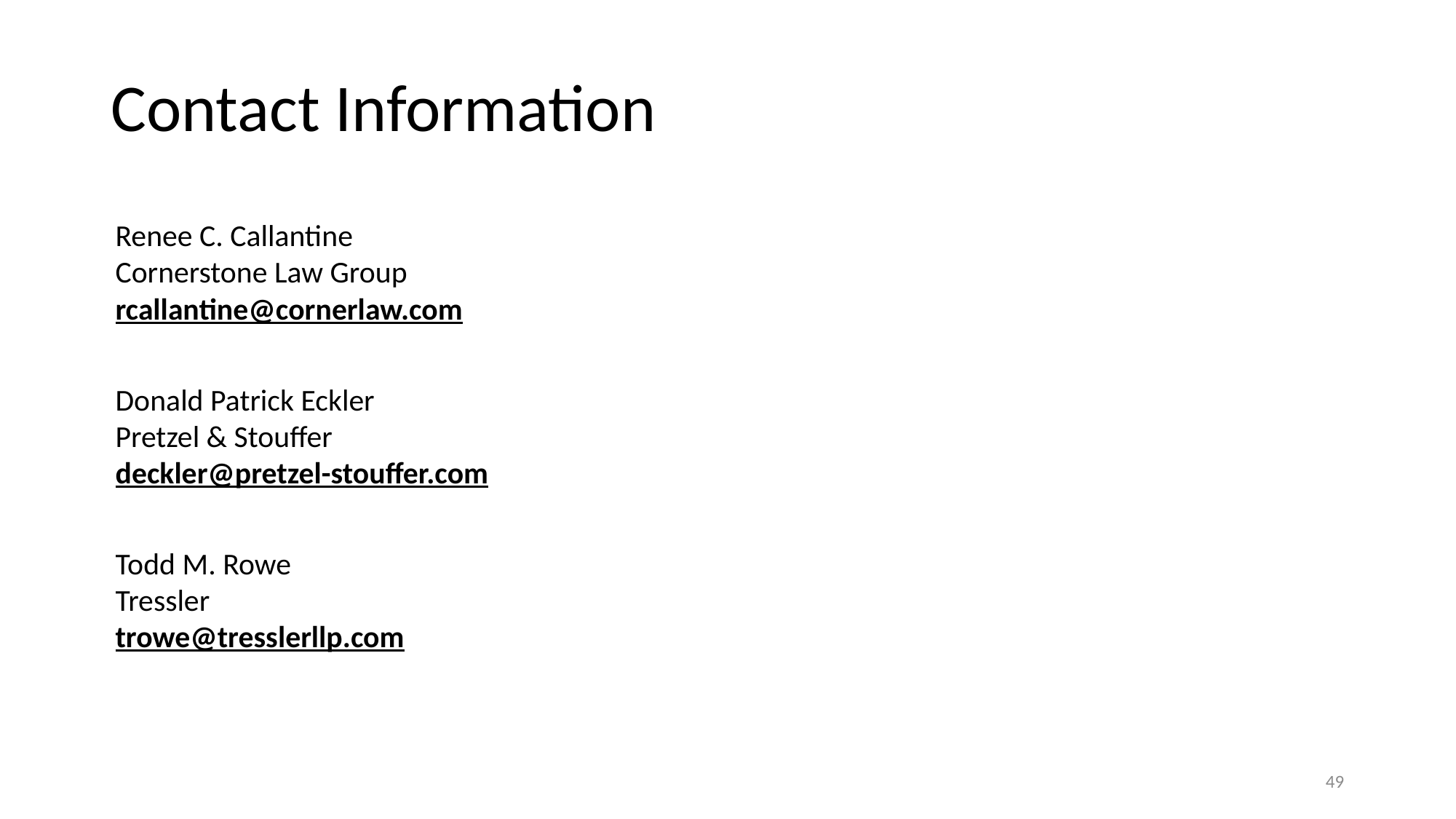

# Contact Information
Renee C. Callantine
Cornerstone Law Group
rcallantine@cornerlaw.com

Donald Patrick Eckler
Pretzel & Stouffer
deckler@pretzel-stouffer.com

Todd M. Rowe
Tressler
trowe@tresslerllp.com

49